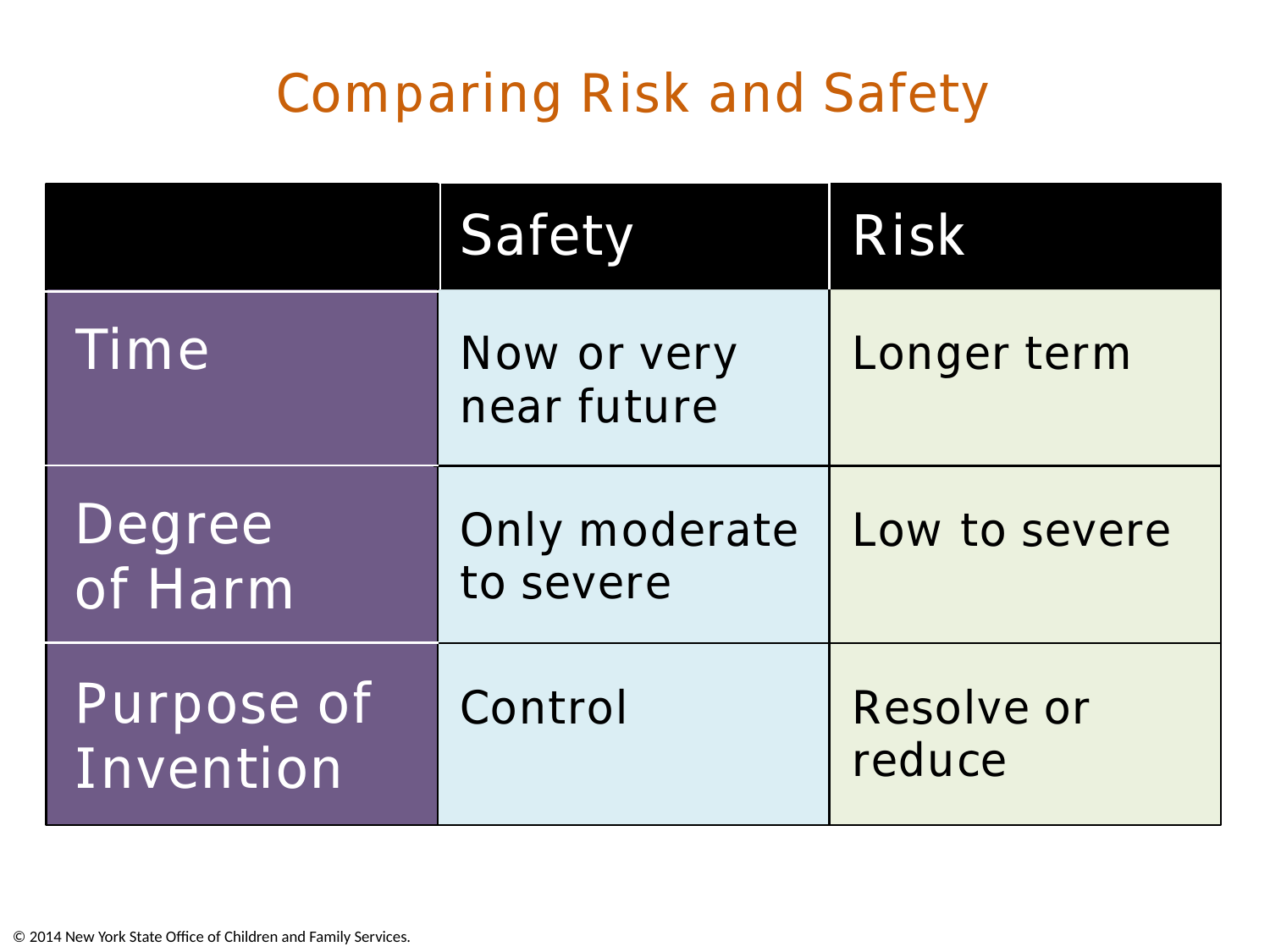

Comparing Risk and Safety

Time
Degree
of Harm
Purpose of
Invention

Safety
Now or very
near future
Only moderate
to severe
Control
Risk
Longer term
Low to severe
Resolve or
reduce